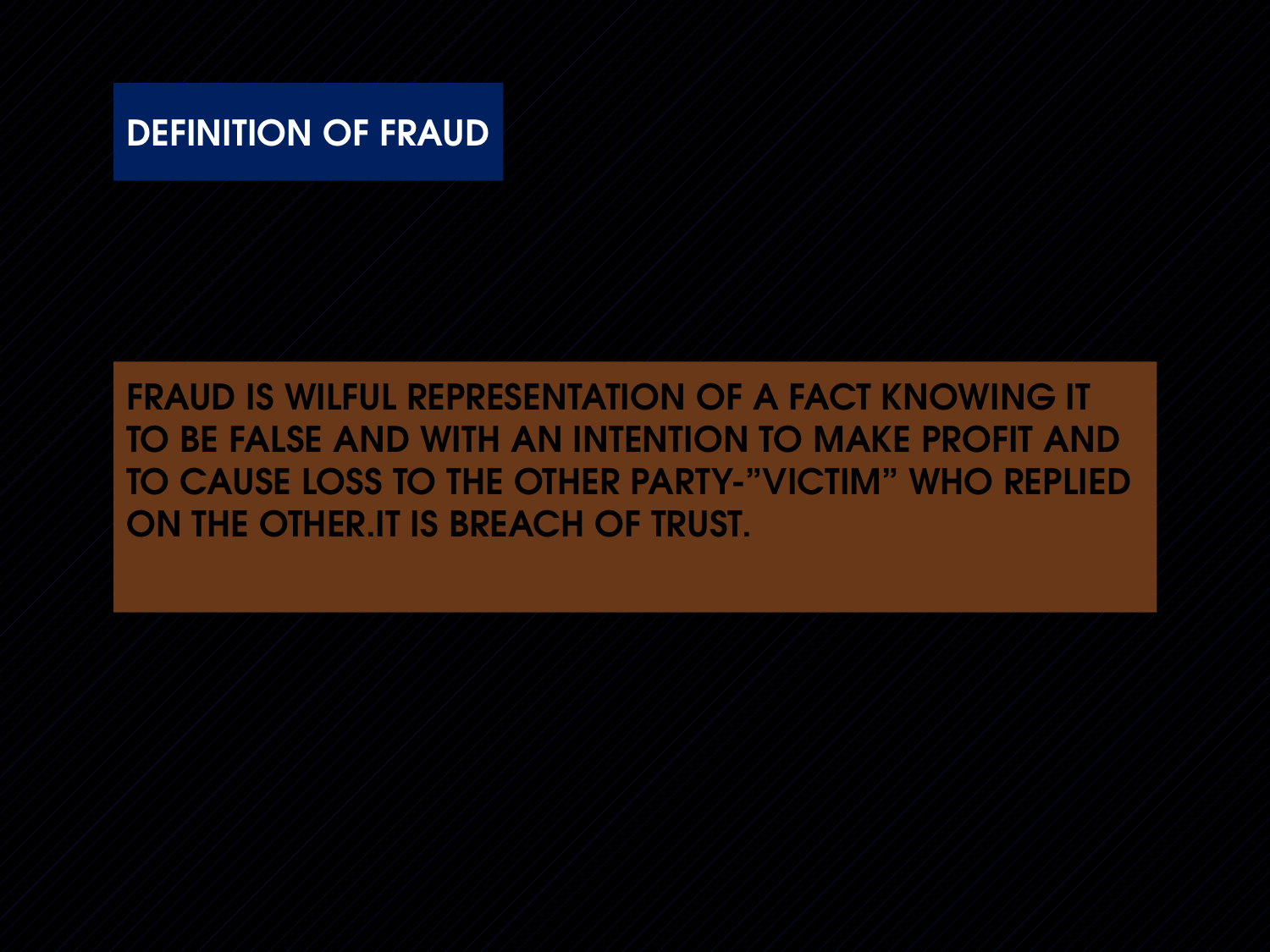

# Definition of fraud
Fraud is wilful representation of a fact knowing it to be false and with an intention to make profit and to cause loss to the other party-”victim” who replied on the other.it is breach of trust.